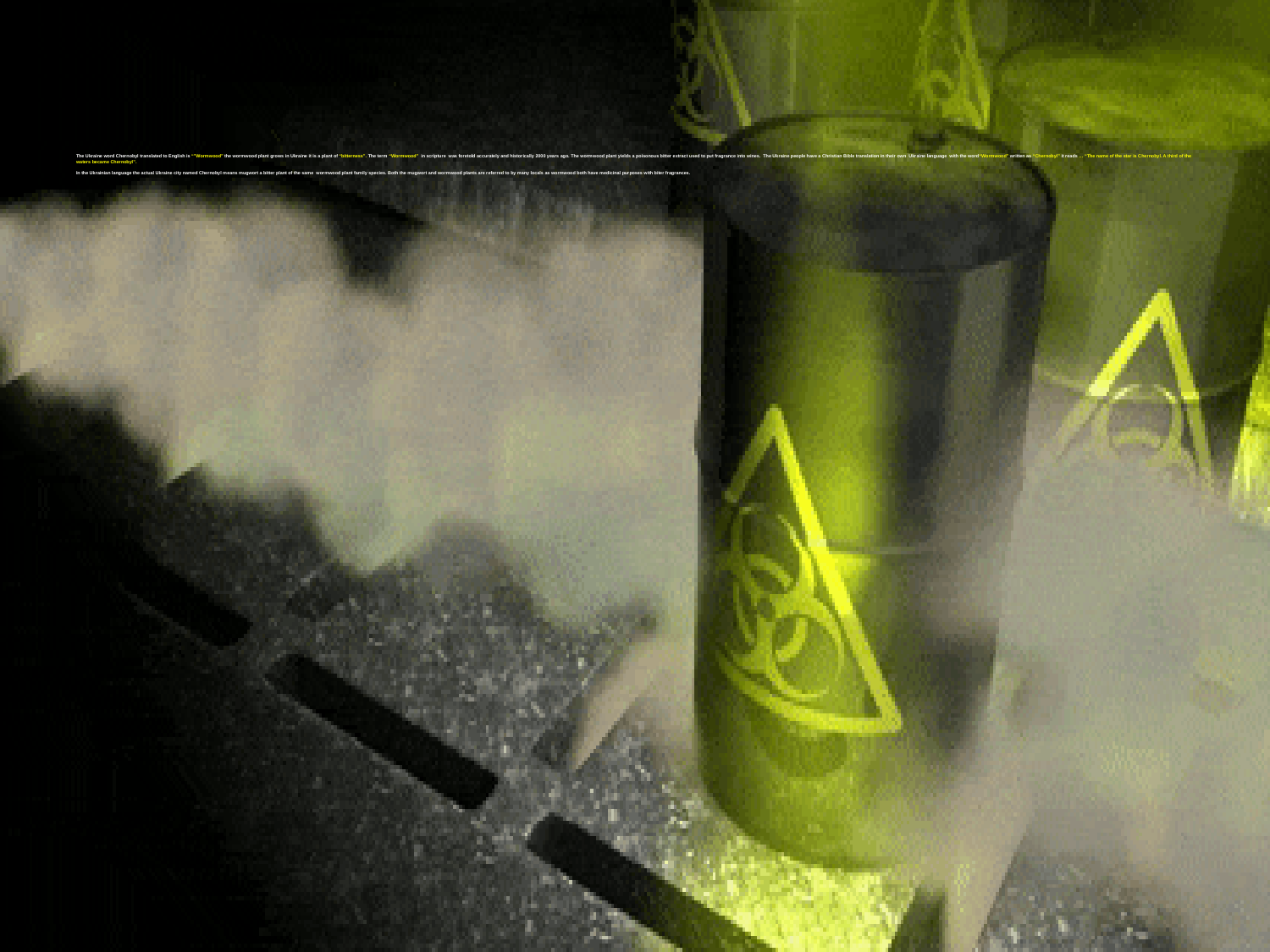

# The Ukraine word Chernobyl translated to English is “”Wormwood” the wormwood plant grows in Ukraine it is a plant of “bitterness”. The term “Wormwood”  in scripture  was foretold accurately and historically 2000 years ago. The wormwood plant yields a poisonous bitter extract used to put fragrance into wines.  The Ukraine people have a Christian Bible translation in their own  Ukraine language  with the word “Wormwood” written as “Chernobyl” it reads … “The name of the star is Chernobyl. A third of the waters became Chernobyl”. In the Ukrainian language the actual Ukraine city named Chernobyl means mugwort a bitter plant of the same  wormwood plant family species. Both the mugwort and wormwood plants are referred to by many locals as wormwood both have medicinal purposes with biter fragrances.